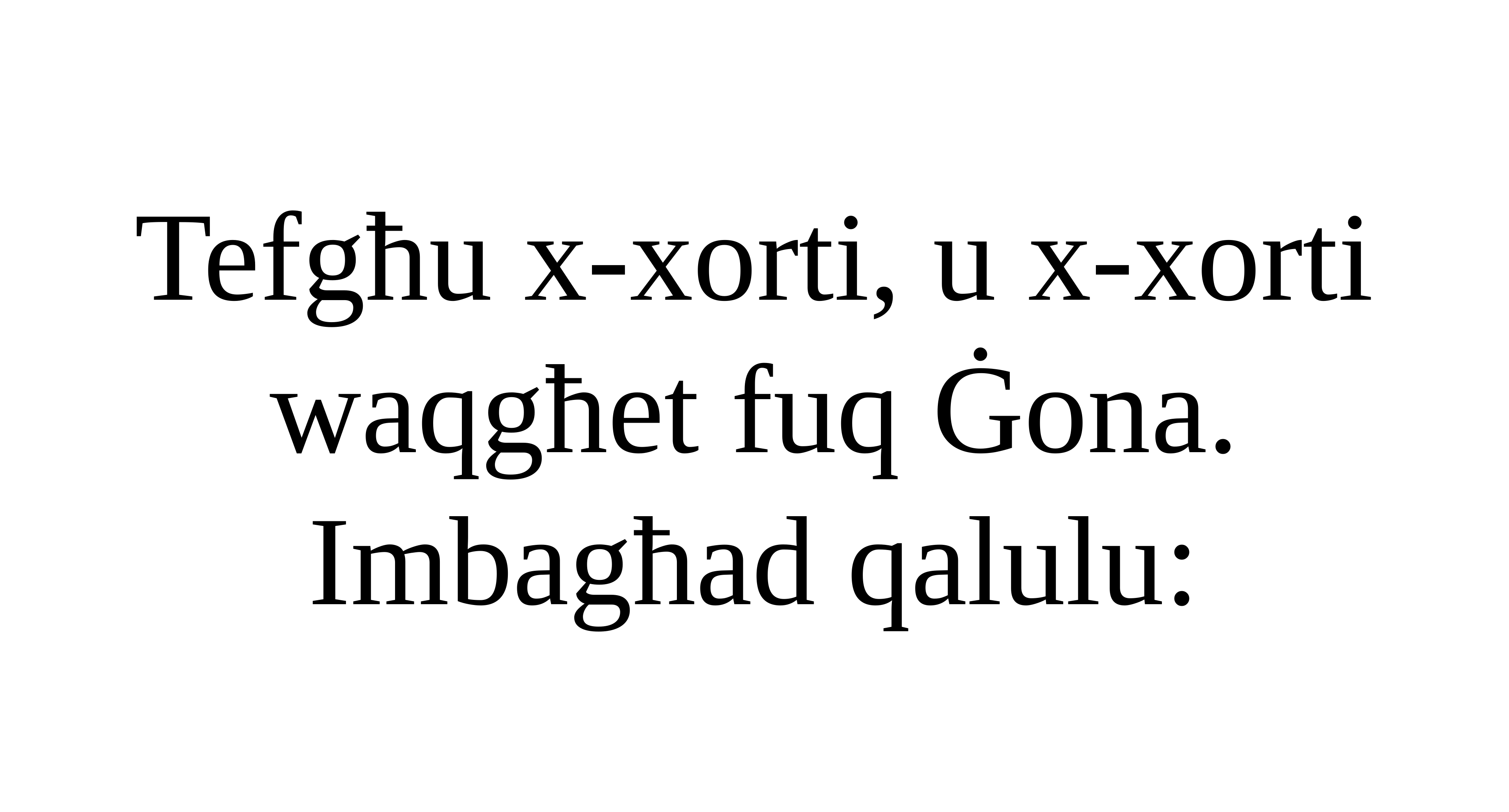

Tefgħu x-xorti, u x-xorti waqgħet fuq Ġona. Imbagħad qalulu: